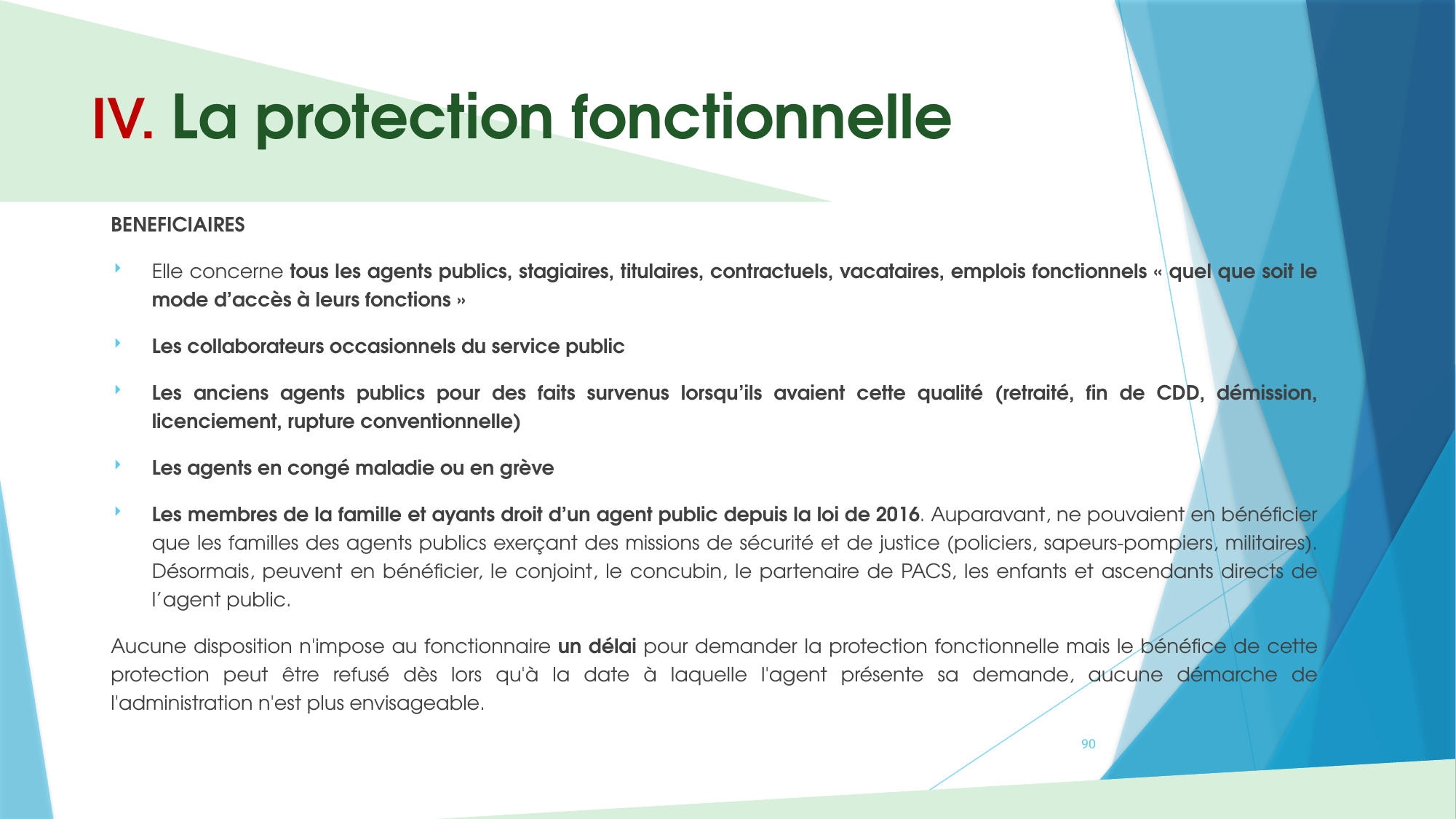

# IV. La protection fonctionnelle
BENEFICIAIRES
Elle concerne tous les agents publics, stagiaires, titulaires, contractuels, vacataires, emplois fonctionnels « quel que soit le mode d’accès à leurs fonctions »
Les collaborateurs occasionnels du service public
Les anciens agents publics pour des faits survenus lorsqu’ils avaient cette qualité (retraité, fin de CDD, démission, licenciement, rupture conventionnelle)
Les agents en congé maladie ou en grève
Les membres de la famille et ayants droit d’un agent public depuis la loi de 2016. Auparavant, ne pouvaient en bénéficier que les familles des agents publics exerçant des missions de sécurité et de justice (policiers, sapeurs-pompiers, militaires). Désormais, peuvent en bénéficier, le conjoint, le concubin, le partenaire de PACS, les enfants et ascendants directs de l’agent public.
Aucune disposition n'impose au fonctionnaire un délai pour demander la protection fonctionnelle mais le bénéfice de cette protection peut être refusé dès lors qu'à la date à laquelle l'agent présente sa demande, aucune démarche de l'administration n'est plus envisageable.

90